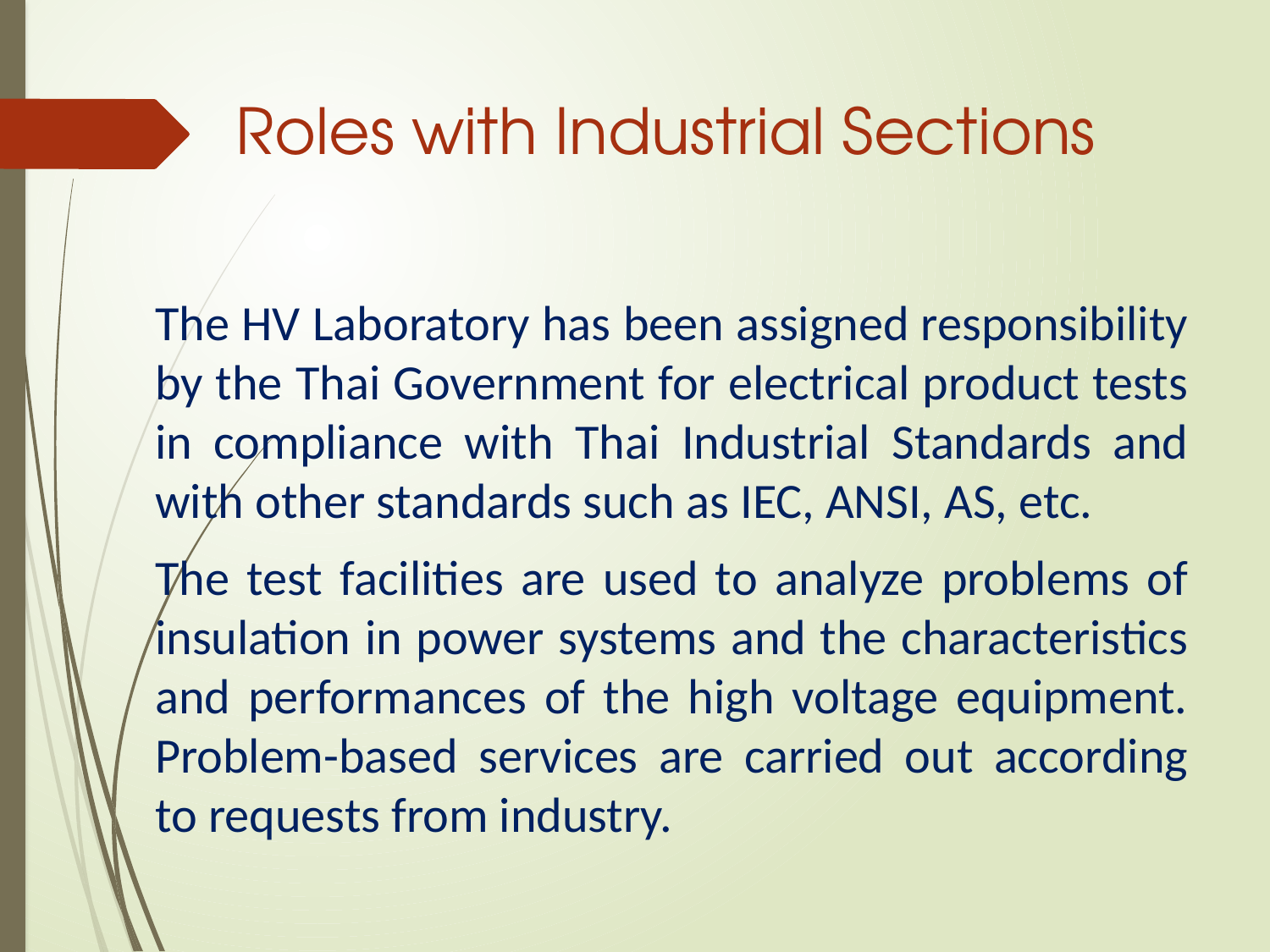

# Roles with Industrial Sections
The HV Laboratory has been assigned responsibility by the Thai Government for electrical product tests in compliance with Thai Industrial Standards and with other standards such as IEC, ANSI, AS, etc.
The test facilities are used to analyze problems of insulation in power systems and the characteristics and performances of the high voltage equipment. Problem-based services are carried out according to requests from industry.